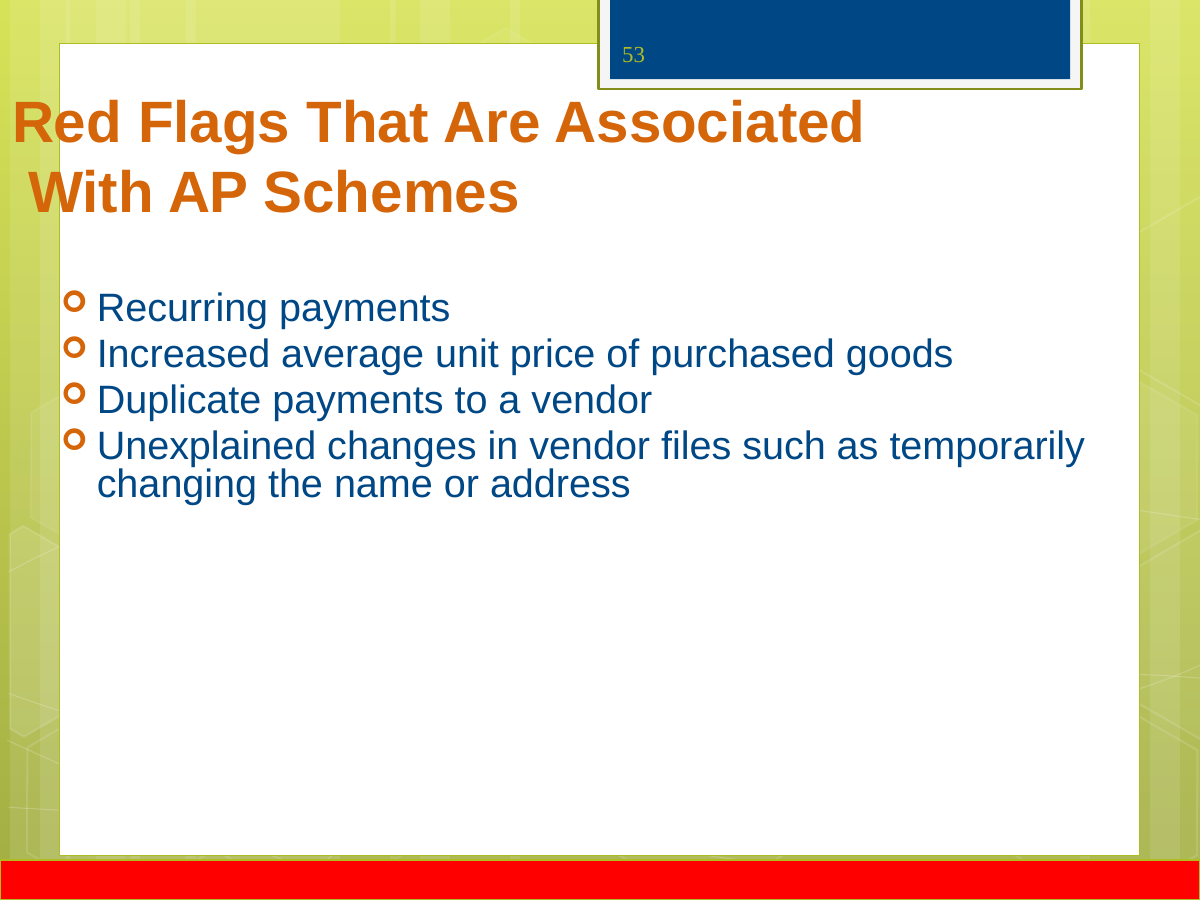

53
# Red Flags That Are Associated With AP Schemes

Recurring payments
Increased average unit price of purchased goods
Duplicate payments to a vendor
Unexplained changes in vendor files such as temporarily changing the name or address